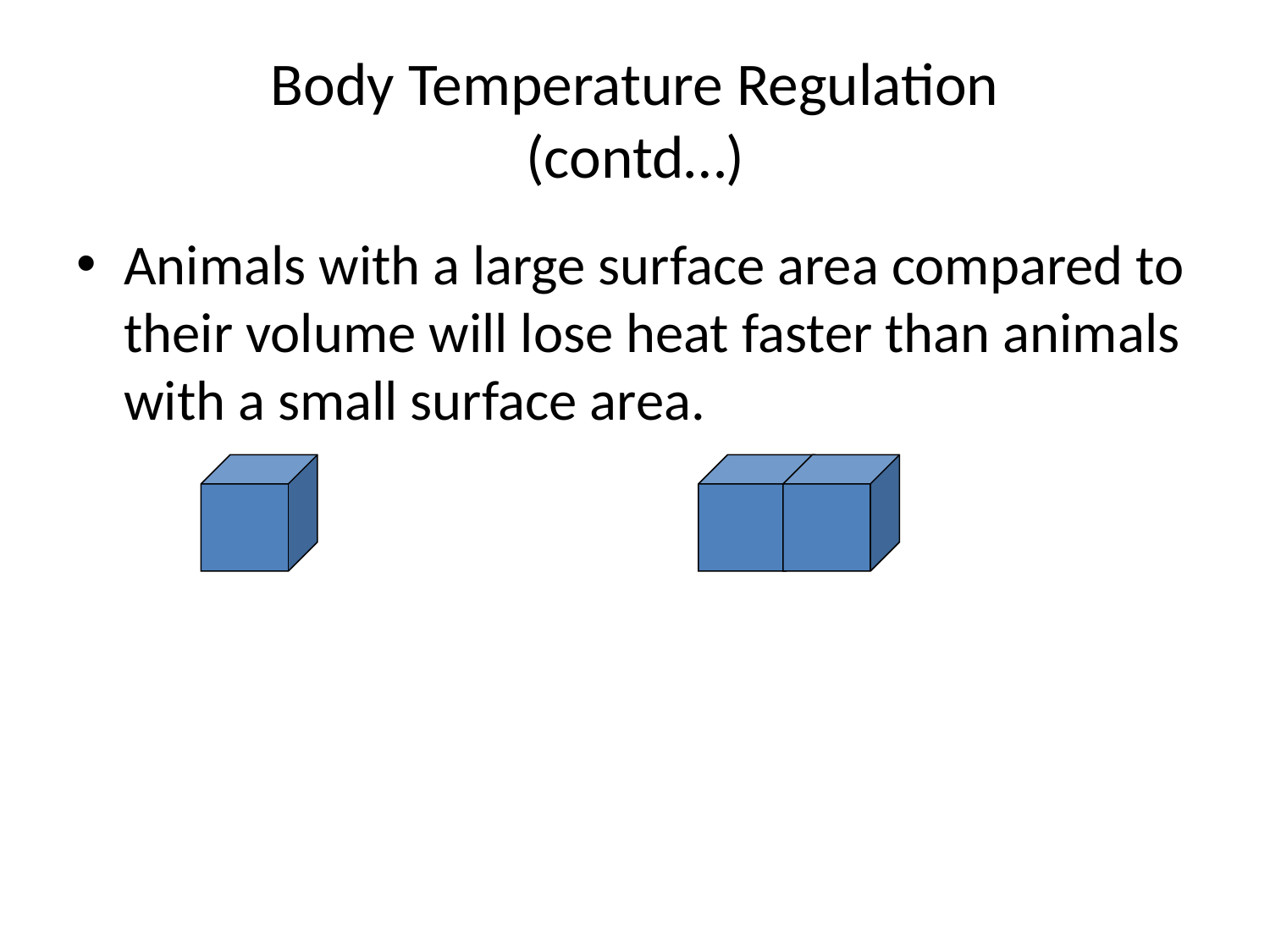

# Body Temperature Regulation (contd…)
Animals with a large surface area compared to their volume will lose heat faster than animals with a small surface area.